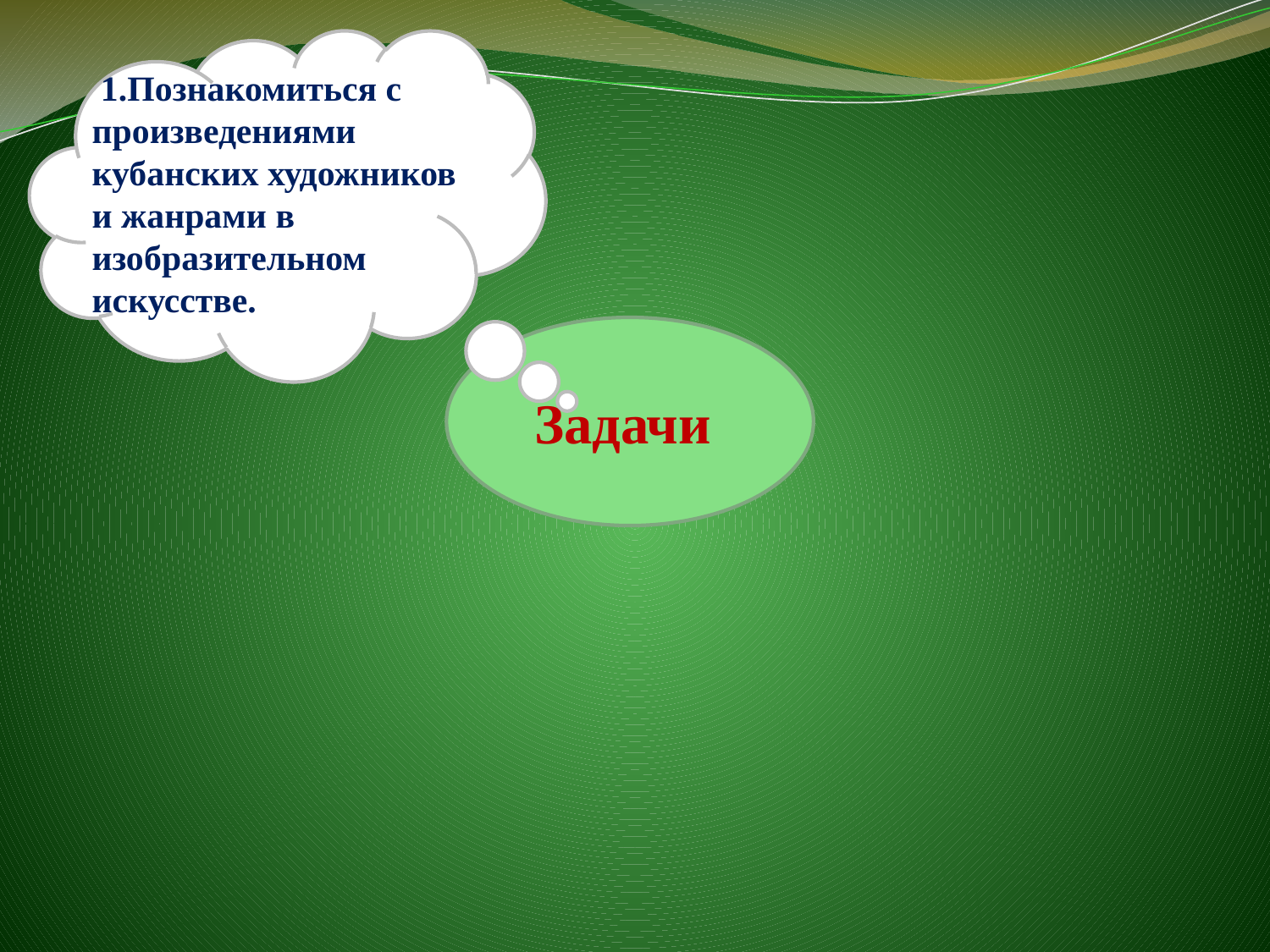

1.Познакомиться с произведениями кубанских художников и жанрами в изобразительном        искусстве.

Задачи